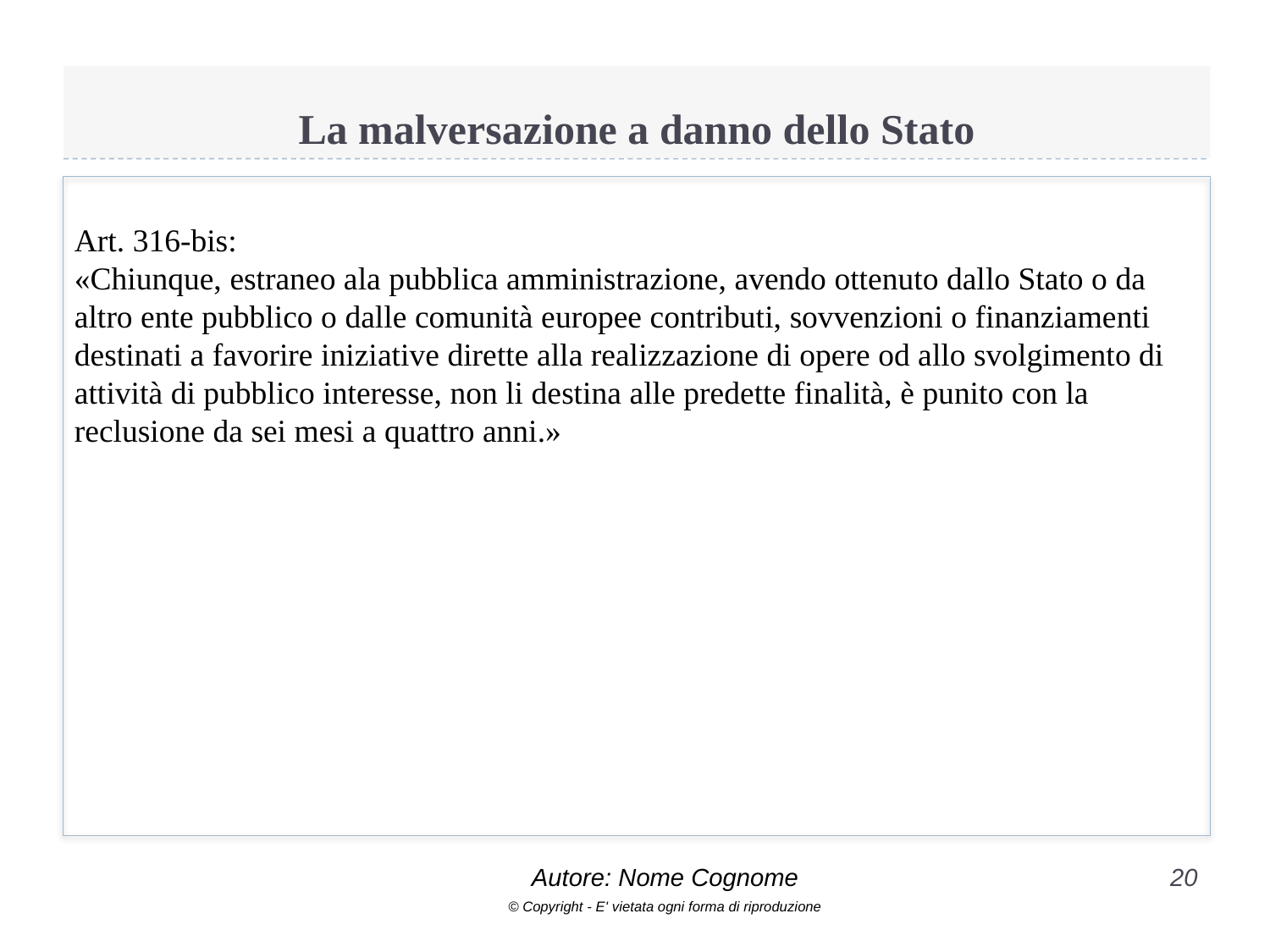

# La malversazione a danno dello Stato

Art. 316-bis:
«Chiunque, estraneo ala pubblica amministrazione, avendo ottenuto dallo Stato o da altro ente pubblico o dalle comunità europee contributi, sovvenzioni o finanziamenti destinati a favorire iniziative dirette alla realizzazione di opere od allo svolgimento di attività di pubblico interesse, non li destina alle predette finalità, è punito con la reclusione da sei mesi a quattro anni.»